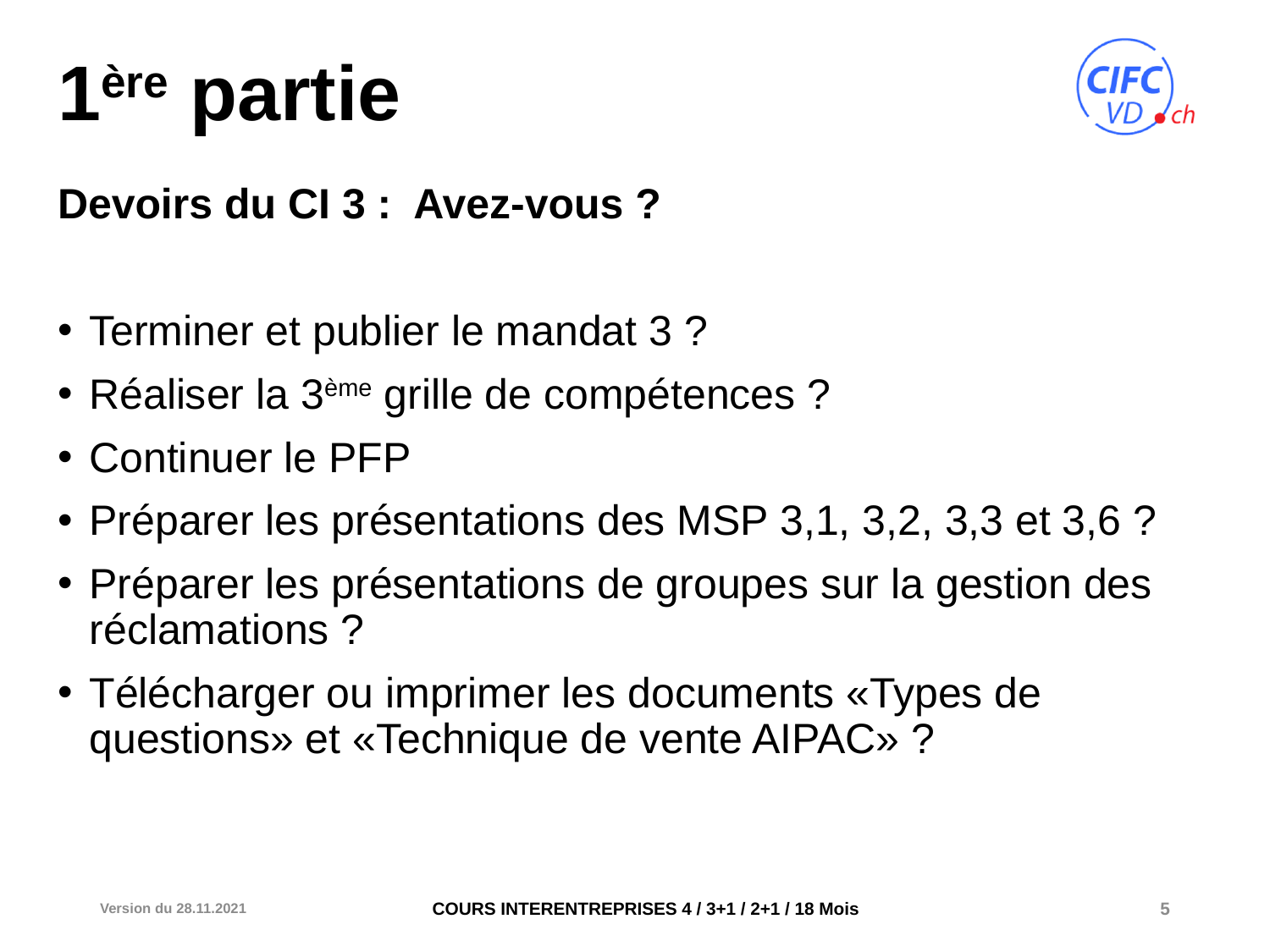

# 1ère partie
Devoirs du CI 3 :  Avez-vous ?

Terminer et publier le mandat 3 ?
Réaliser la 3ème grille de compétences ?
Continuer le PFP
Préparer les présentations des MSP 3,1, 3,2, 3,3 et 3,6 ?
Préparer les présentations de groupes sur la gestion des réclamations ?
Télécharger ou imprimer les documents «Types de questions» et «Technique de vente AIPAC» ?

Version du 28.11.2021
5
COURS INTERENTREPRISES 4 / 3+1 / 2+1 / 18 Mois